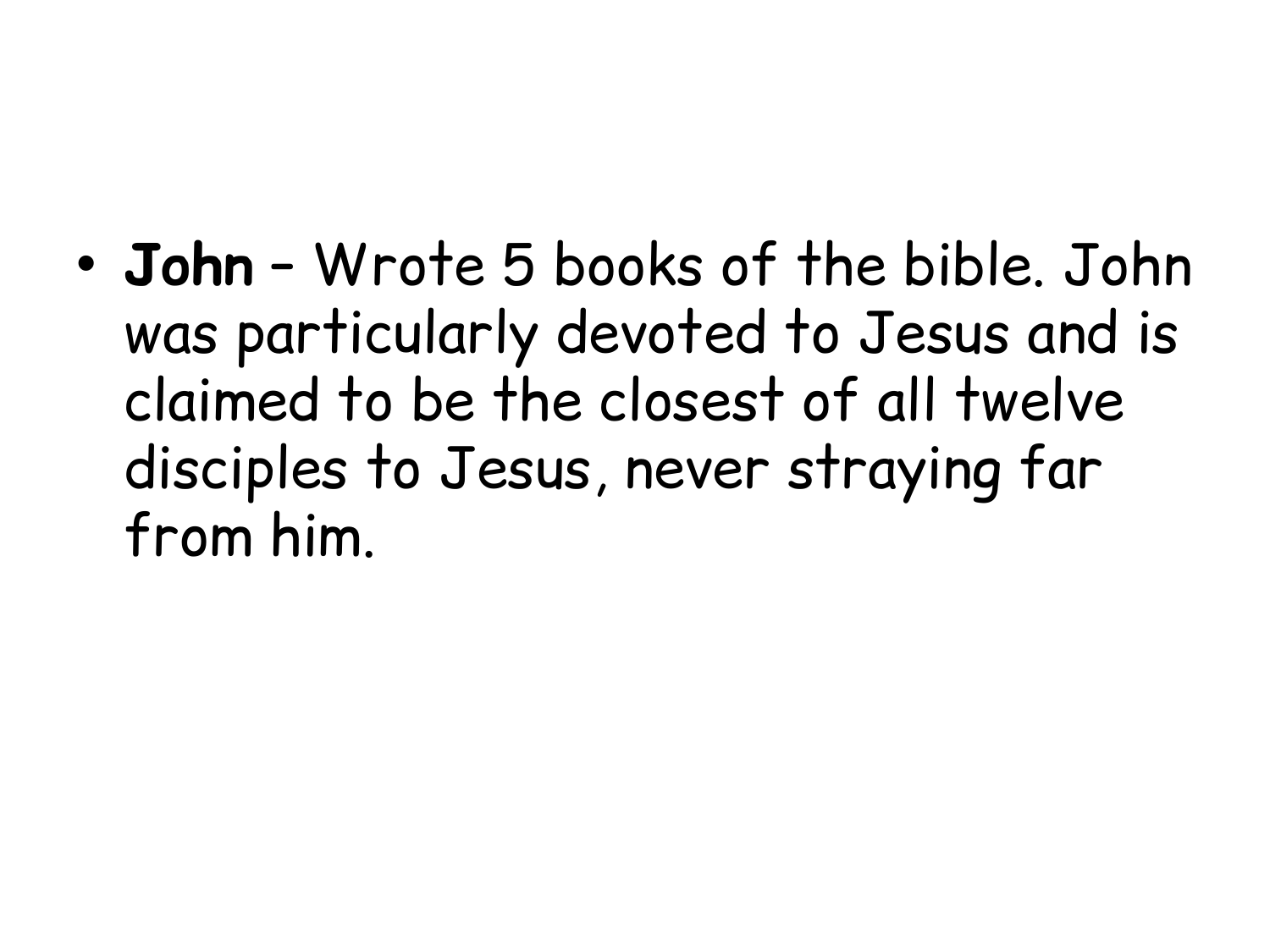

#
John – Wrote 5 books of the bible. John was particularly devoted to Jesus and is claimed to be the closest of all twelve disciples to Jesus, never straying far from him.